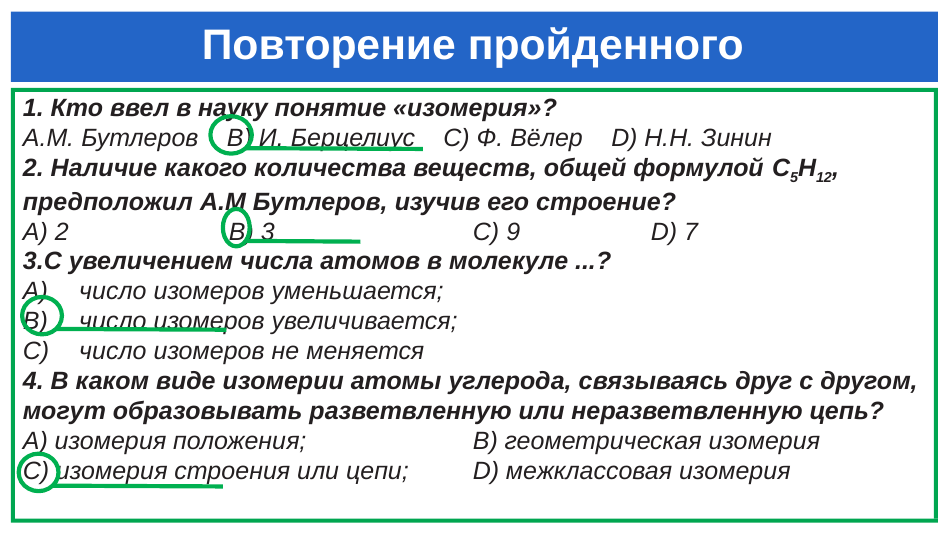

# Повторение пройденного
1. Кто ввел в науку понятие «изомерия»?
А.М. Бутлеров    B) И. Берцелиус    C) Ф. Вёлер    D) Н.Н. Зинин
2. Наличие какого количества веществ, общей формулой C5H12, предположил A.M Бутлеров, изучив его строение?
A) 2      	        B) 3       	C) 9 	    D) 7
3.С увеличением числа атомов в молекуле ...?
число изомеров уменьшается;
число изомеров увеличивается;
число изомеров не меняется
4. В каком виде изомерии атомы углерода, связываясь друг с другом, могут образовывать разветвленную или неразветвленную цепь?
A) изомерия положения;		B) геометрическая изомерия
C) изомерия строения или цепи; 	D) межклассовая изомерия